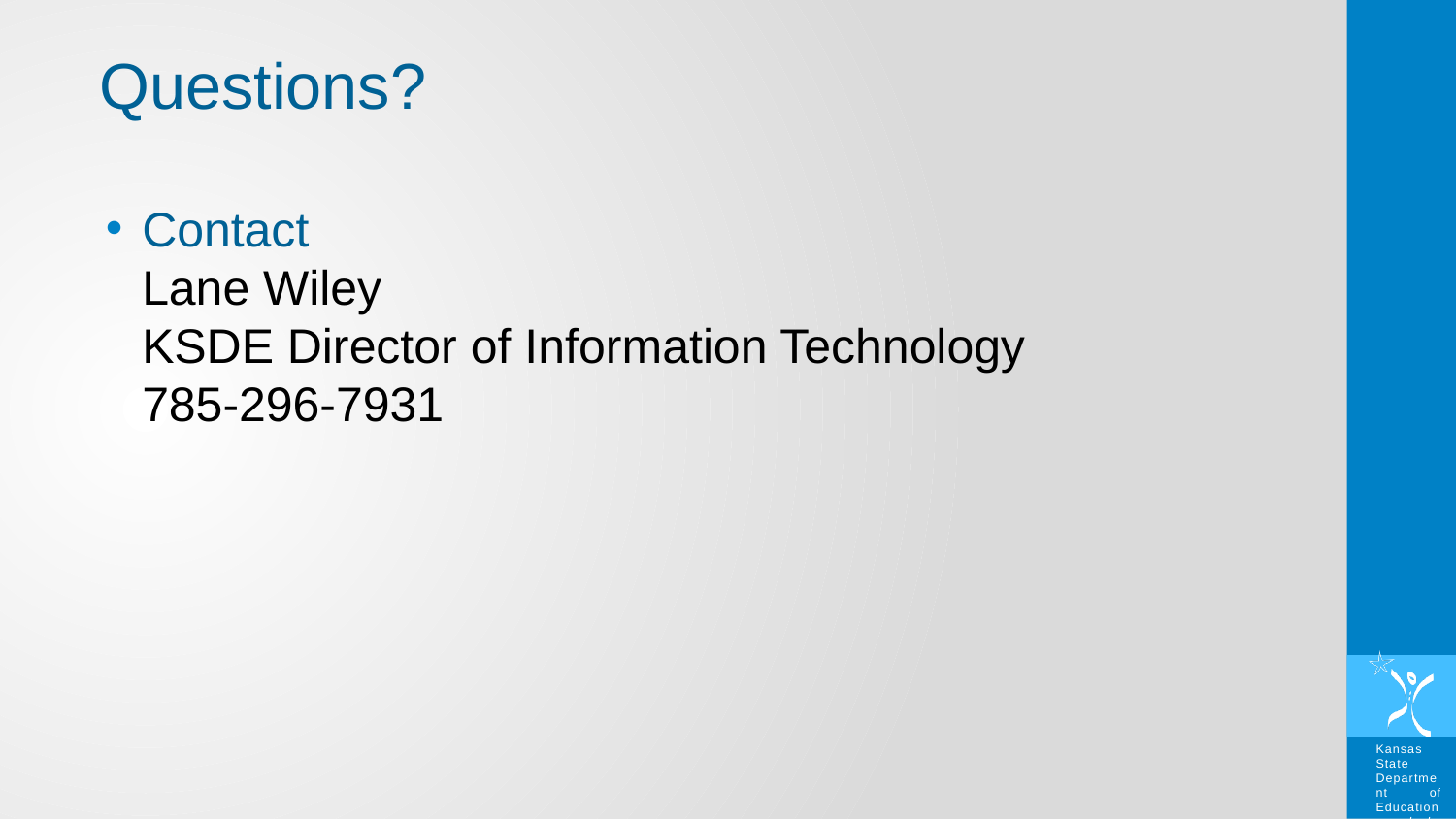

#
Questions?
Contact
Lane Wiley
KSDE Director of Information Technology
785-296-7931